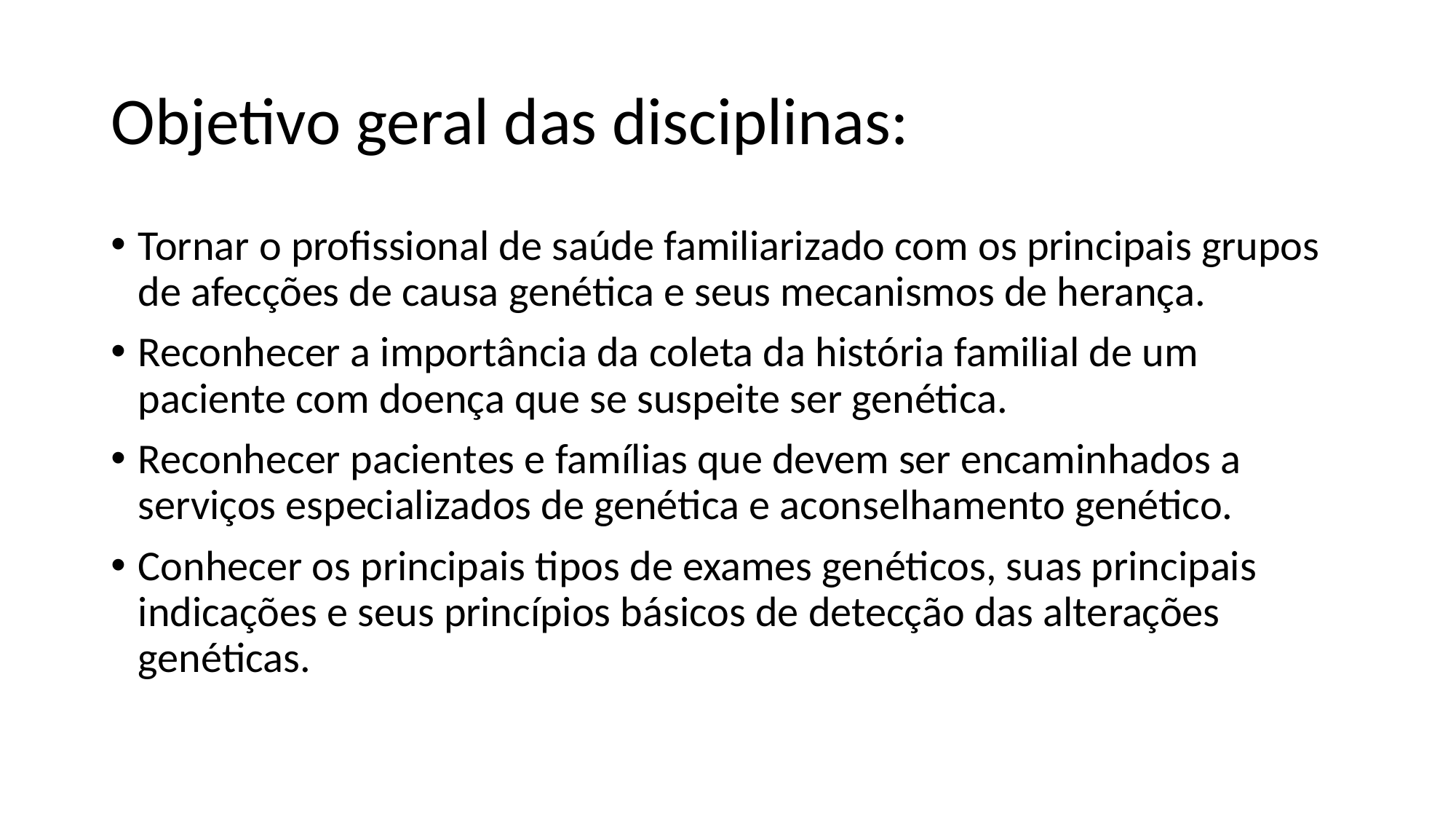

# Objetivo geral das disciplinas:
Tornar o profissional de saúde familiarizado com os principais grupos de afecções de causa genética e seus mecanismos de herança.
Reconhecer a importância da coleta da história familial de um paciente com doença que se suspeite ser genética.
Reconhecer pacientes e famílias que devem ser encaminhados a serviços especializados de genética e aconselhamento genético.
Conhecer os principais tipos de exames genéticos, suas principais indicações e seus princípios básicos de detecção das alterações genéticas.